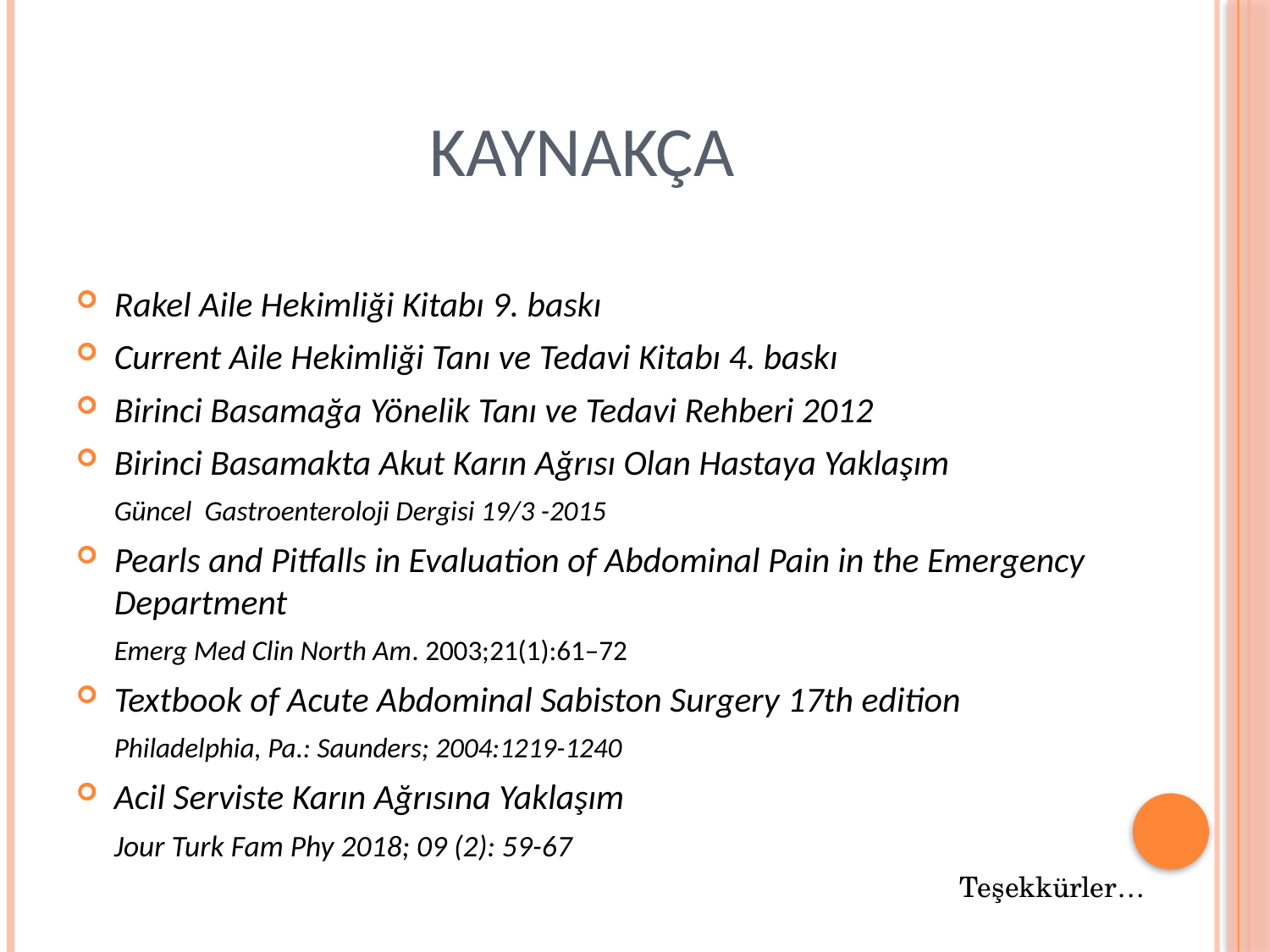

# KAYNAKÇA

Rakel Aile Hekimliği Kitabı 9. baskı
Current Aile Hekimliği Tanı ve Tedavi Kitabı 4. baskı
Birinci Basamağa Yönelik Tanı ve Tedavi Rehberi 2012
Birinci Basamakta Akut Karın Ağrısı Olan Hastaya Yaklaşım
	Güncel  Gastroenteroloji Dergisi 19/3 -2015
Pearls and Pitfalls in Evaluation of Abdominal Pain in the Emergency Department
	Emerg Med Clin North Am. 2003;21(1):61–72
Textbook of Acute Abdominal Sabiston Surgery 17th edition
	Philadelphia, Pa.: Saunders; 2004:1219-1240
Acil Serviste Karın Ağrısına Yaklaşım
	Jour Turk Fam Phy 2018; 09 (2): 59-67

Teşekkürler…